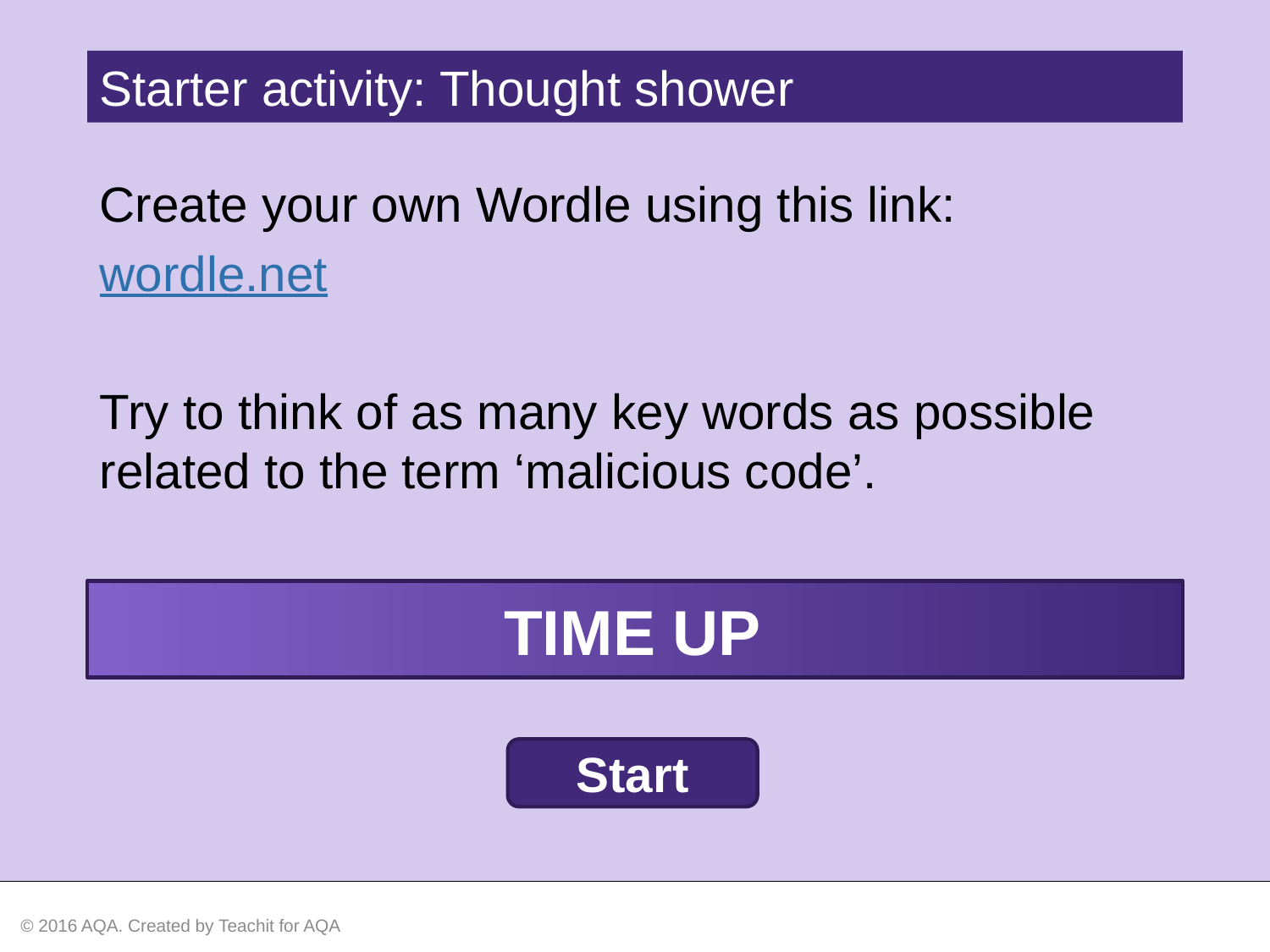

Starter activity: Thought shower
Create your own Wordle using this link:
wordle.net

Try to think of as many key words as possible related to the term ‘malicious code’.

TIME UP
Start